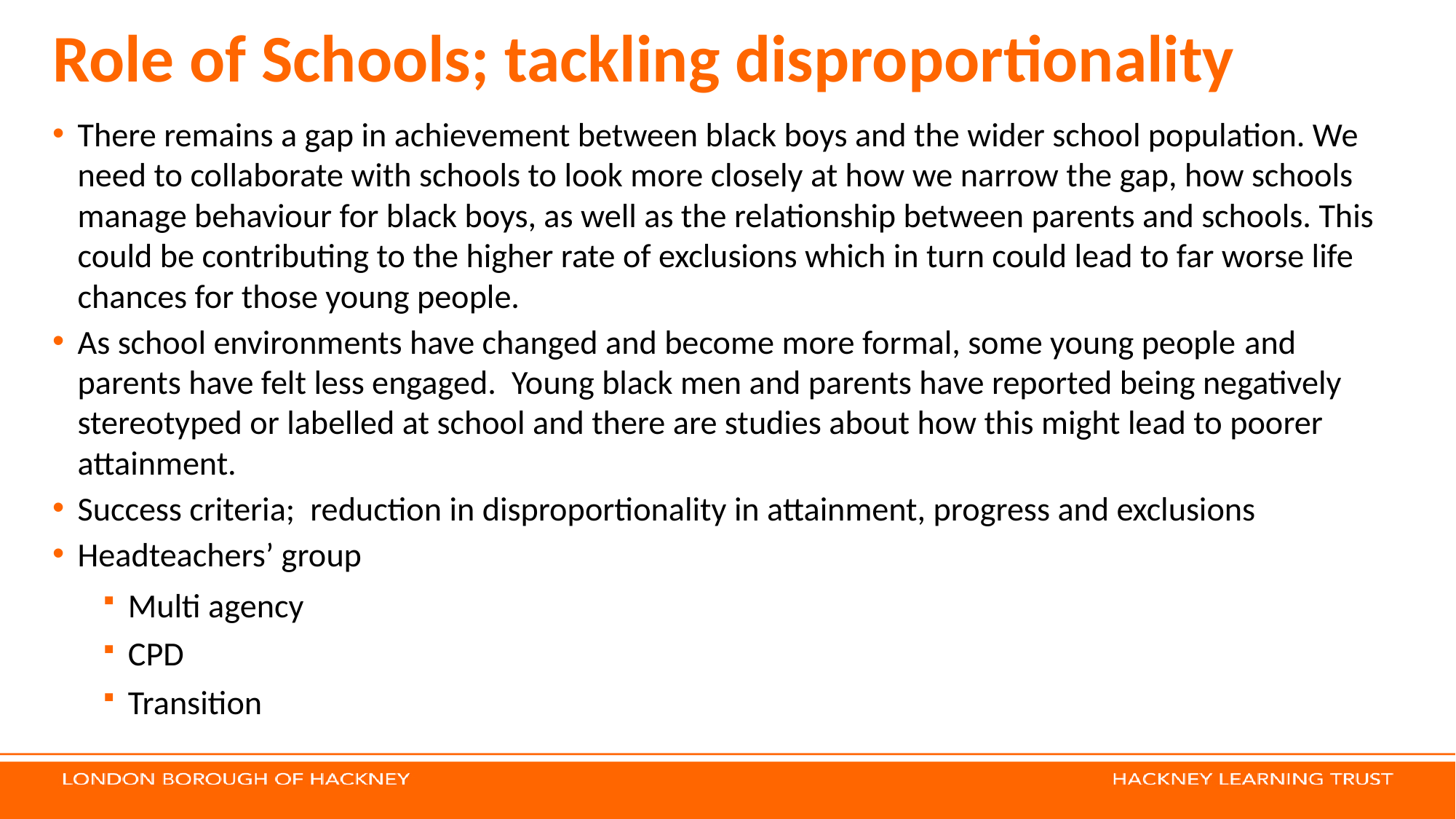

# Role of Schools; tackling disproportionality
There remains a gap in achievement between black boys and the wider school population. We need to collaborate with schools to look more closely at how we narrow the gap, how schools manage behaviour for black boys, as well as the relationship between parents and schools. This could be contributing to the higher rate of exclusions which in turn could lead to far worse life chances for those young people.
As school environments have changed and become more formal, some young people and parents have felt less engaged.  Young black men and parents have reported being negatively stereotyped or labelled at school and there are studies about how this might lead to poorer attainment.
Success criteria;  reduction in disproportionality in attainment, progress and exclusions
Headteachers’ group
Multi agency
CPD
Transition